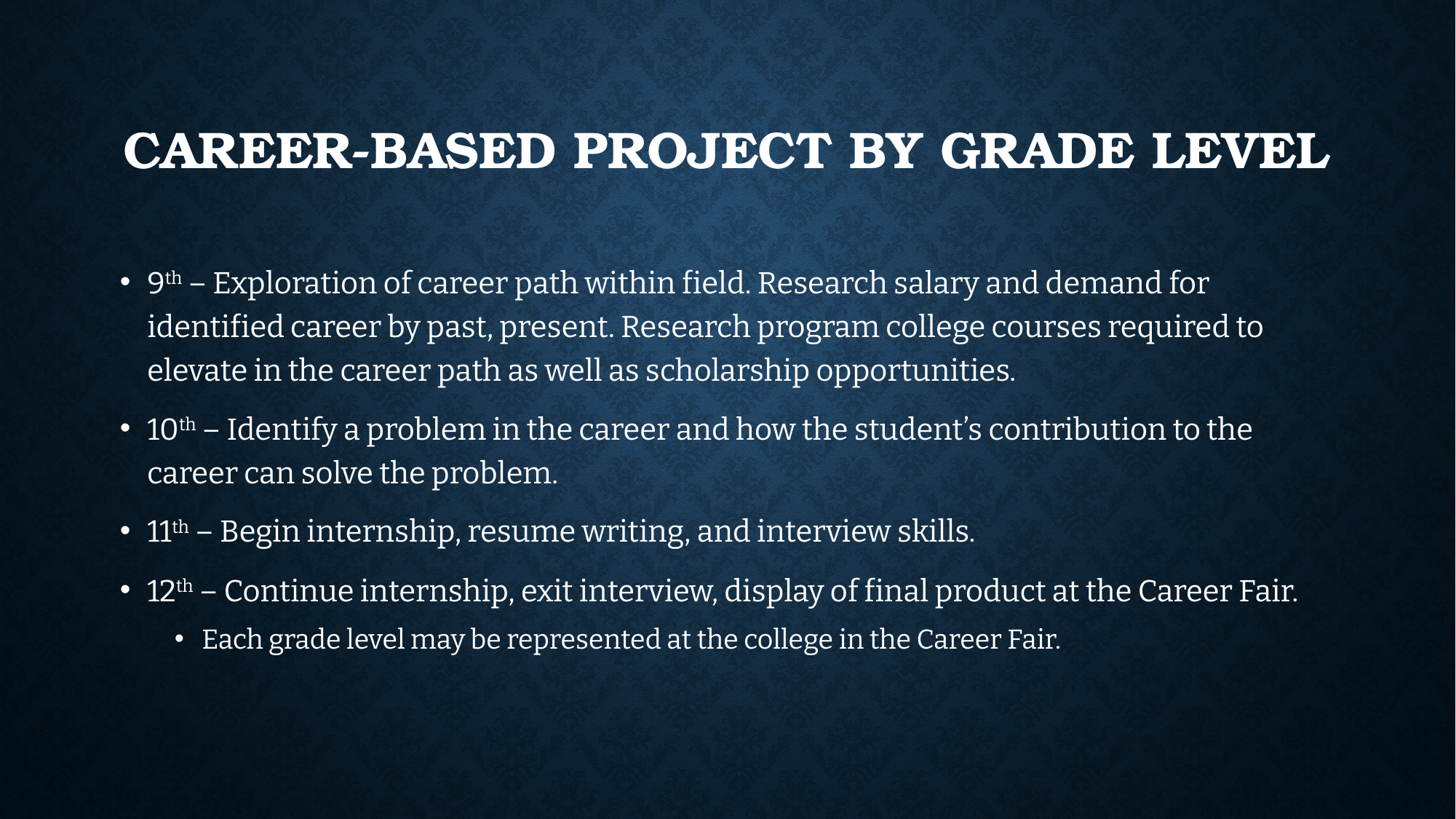

# Career-Based Project by Grade Level
9th – Exploration of career path within field. Research salary and demand for identified career by past, present. Research program college courses required to elevate in the career path as well as scholarship opportunities.
10th – Identify a problem in the career and how the student’s contribution to the career can solve the problem.
11th – Begin internship, resume writing, and interview skills.
12th – Continue internship, exit interview, display of final product at the Career Fair.
Each grade level may be represented at the college in the Career Fair.